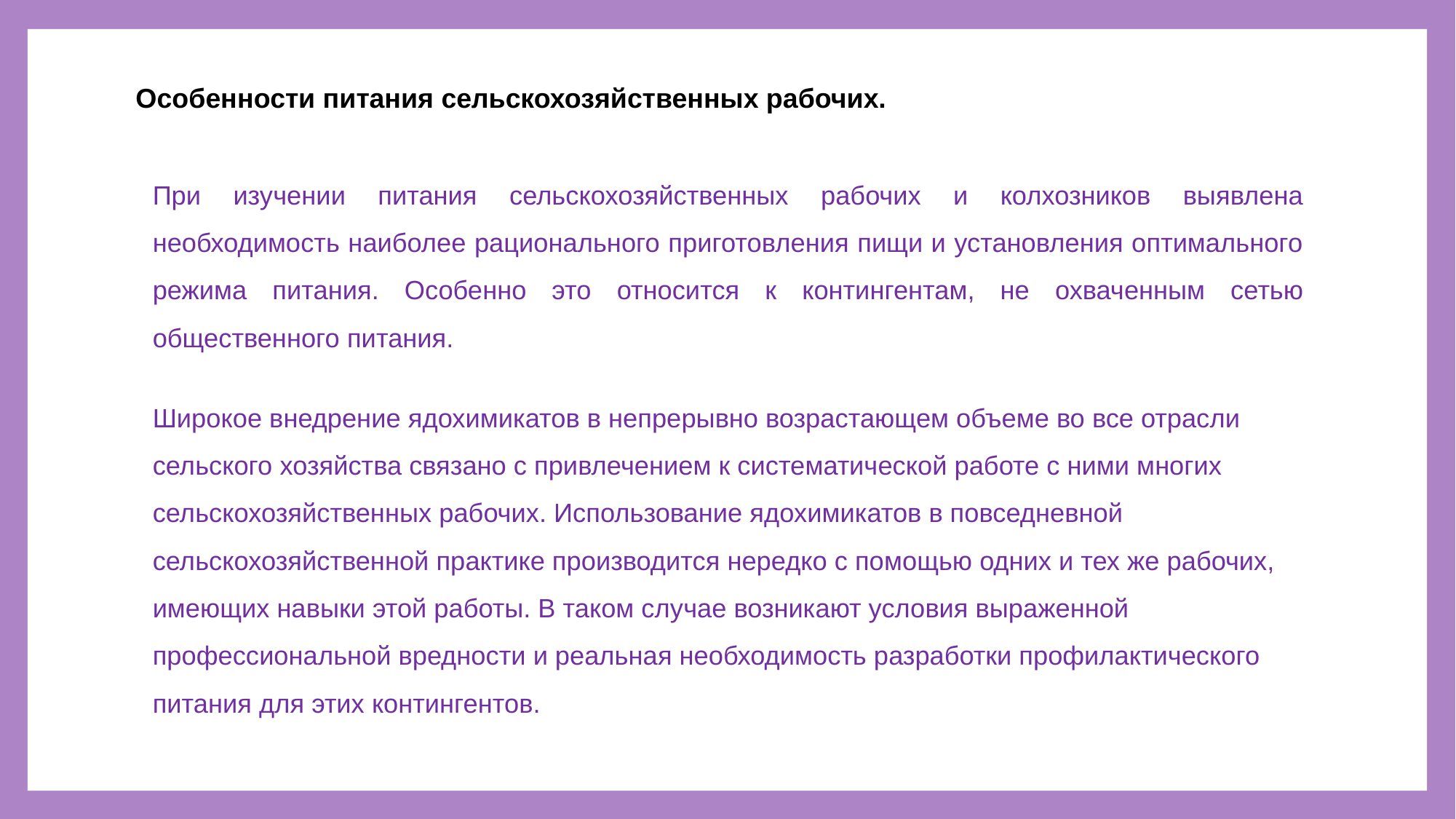

# Особенности питания сельскохозяйственных рабочих.
При изучении питания сельскохозяйственных рабочих и колхозников выявлена необходимость наиболее рационального приготовления пищи и установления оптимального режима питания. Особенно это относится к контингентам, не охваченным сетью общественного питания.
Широкое внедрение ядохимикатов в непрерывно возрастающем объеме во все отрасли сельского хозяйства связано с привлечением к систематической работе с ними многих сельскохозяйственных рабочих. Использование ядохимикатов в повседневной сельскохозяйственной практике производится нередко с помощью одних и тех же рабочих, имеющих навыки этой работы. В таком случае возникают условия выраженной профессиональной вредности и реальная необходимость разработки профилактического питания для этих контингентов.